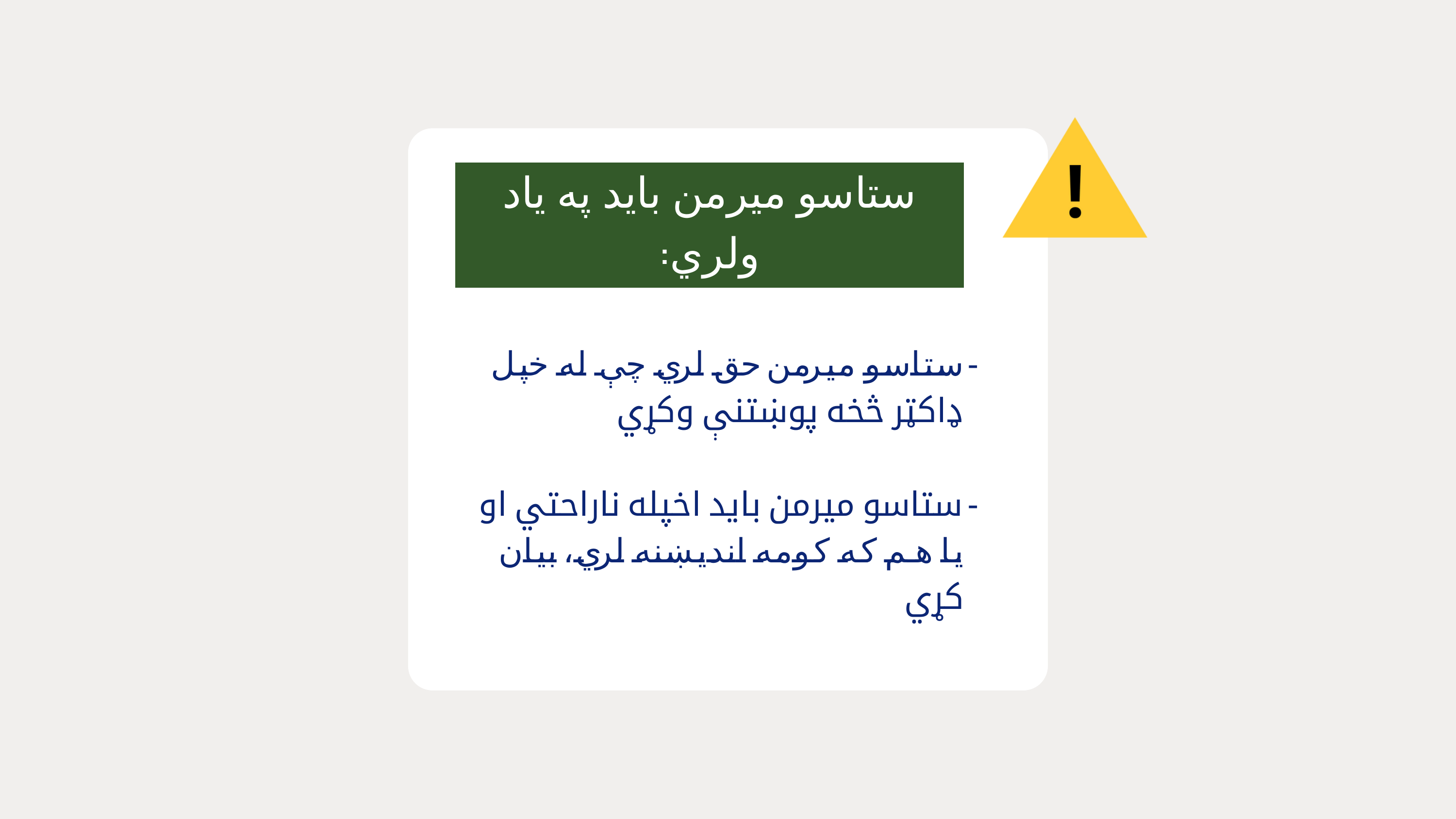

ستاسو میرمن باید په ياد
 ولري

:
ستاسو میرمن حق لري چې له خپل ډاکټر څخه پوښتنې وکړي

ستاسو میرمن باید اخپله ناراحتي او یا هم که کومه اندیښنه لري، بیان کړي
-

-